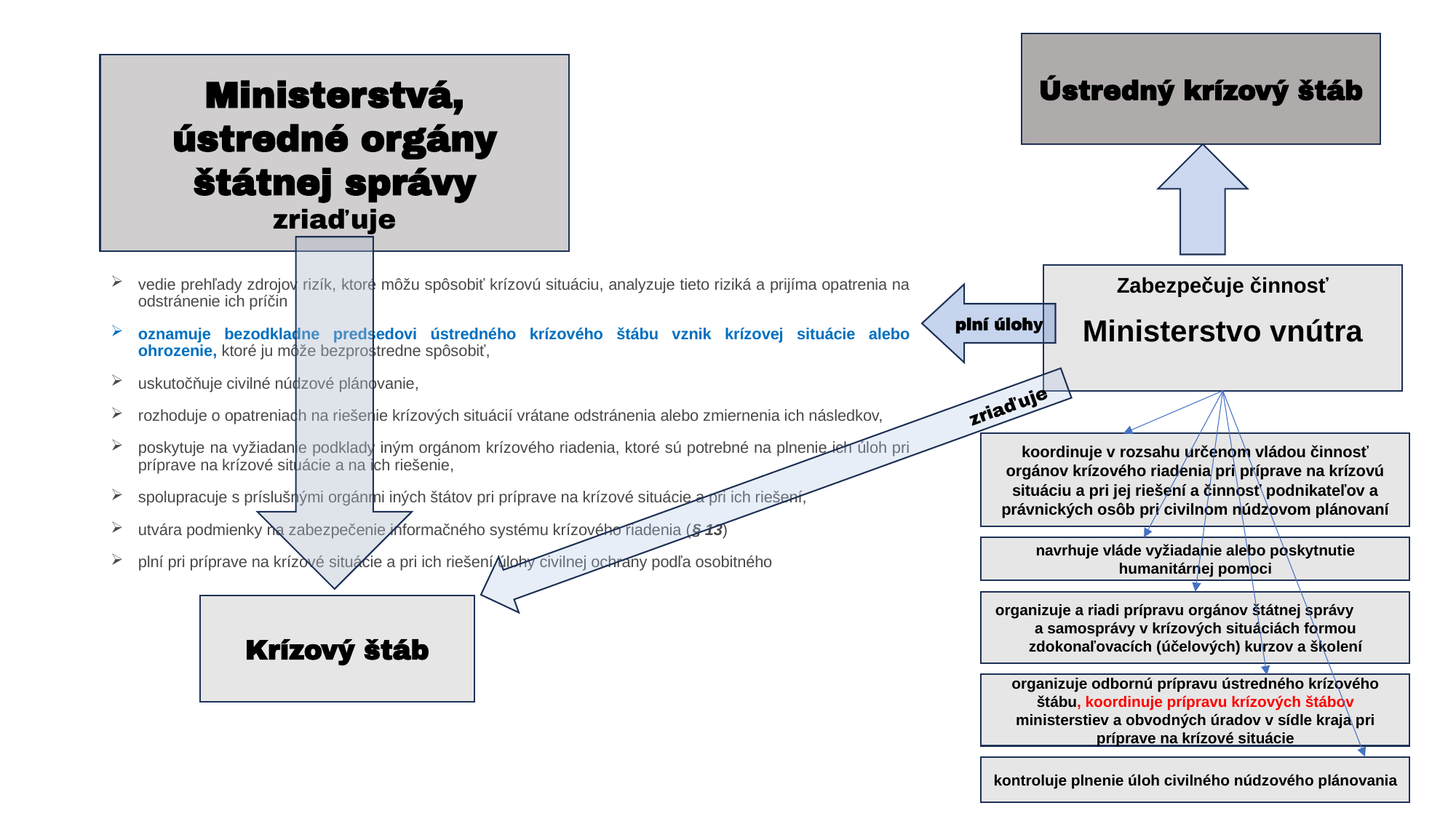

Ústredný krízový štáb
#
Ministerstvá, ústredné orgány štátnej správy
zriaďuje

Zabezpečuje činnosť

Ministerstvo vnútra

vedie prehľady zdrojov rizík, ktoré môžu spôsobiť krízovú situáciu, analyzuje tieto riziká a prijíma opatrenia na odstránenie ich príčin
oznamuje bezodkladne predsedovi ústredného krízového štábu vznik krízovej situácie alebo ohrozenie, ktoré ju môže bezprostredne spôsobiť,
uskutočňuje civilné núdzové plánovanie,
rozhoduje o opatreniach na riešenie krízových situácií vrátane odstránenia alebo zmiernenia ich následkov,
poskytuje na vyžiadanie podklady iným orgánom krízového riadenia, ktoré sú potrebné na plnenie ich úloh pri príprave na krízové situácie a na ich riešenie,
spolupracuje s príslušnými orgánmi iných štátov pri príprave na krízové situácie a pri ich riešení,
utvára podmienky na zabezpečenie informačného systému krízového riadenia (§ 13)
plní pri príprave na krízové situácie a pri ich riešení úlohy civilnej ochrany podľa osobitného
plní úlohy
koordinuje v rozsahu určenom vládou činnosť orgánov krízového riadenia pri príprave na krízovú situáciu a pri jej riešení a činnosť podnikateľov a právnických osôb pri civilnom núdzovom plánovaní
                                                                     zriaďuje
navrhuje vláde vyžiadanie alebo poskytnutie humanitárnej pomoci
organizuje a riadi prípravu orgánov štátnej správy           a samosprávy v krízových situáciách formou zdokonaľovacích (účelových) kurzov a školení
Krízový štáb
organizuje odbornú prípravu ústredného krízového štábu, koordinuje prípravu krízových štábov ministerstiev a obvodných úradov v sídle kraja pri príprave na krízové situácie
kontroluje plnenie úloh civilného núdzového plánovania